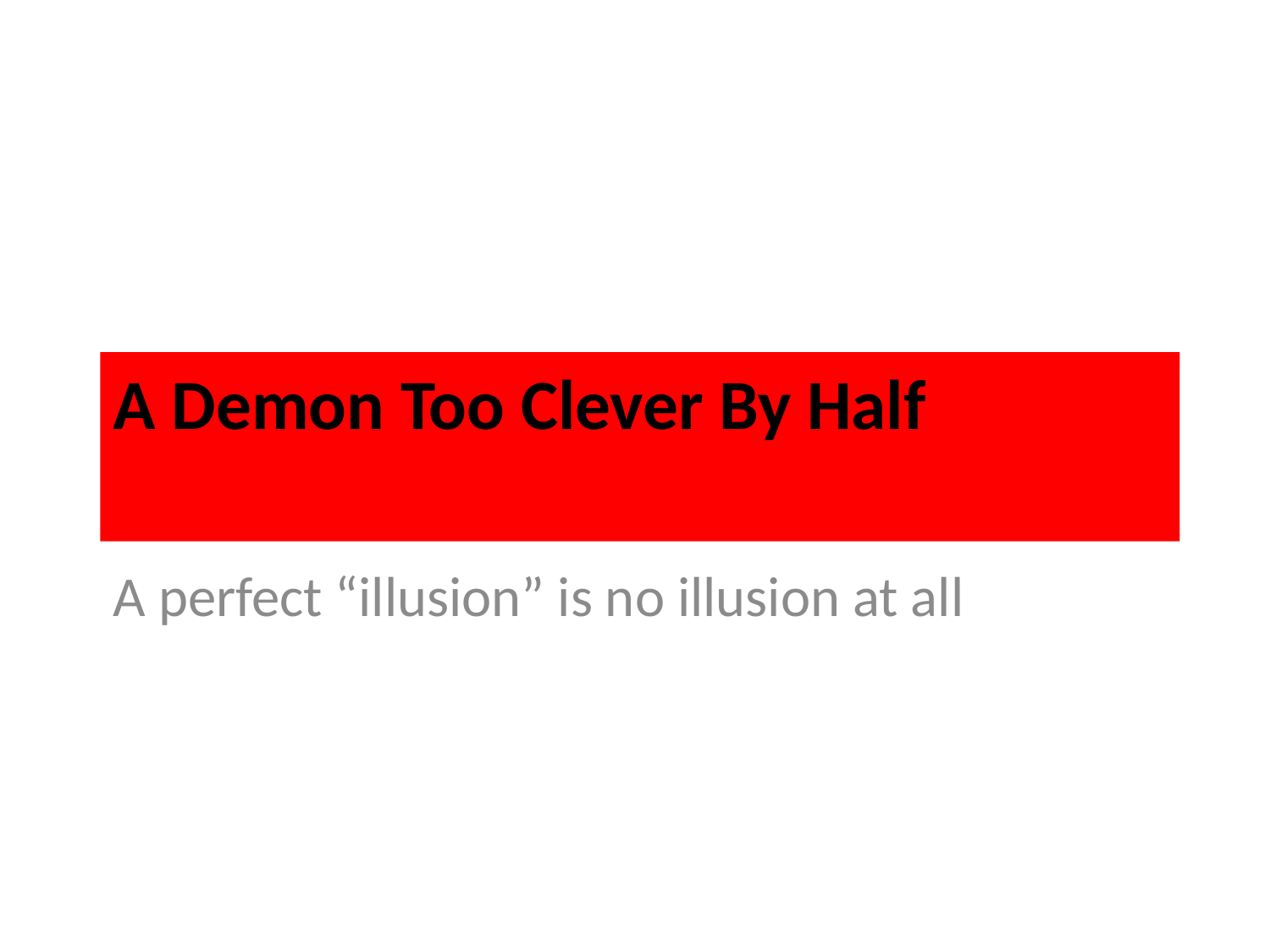

# A Demon Too Clever By Half
A perfect “illusion” is no illusion at all